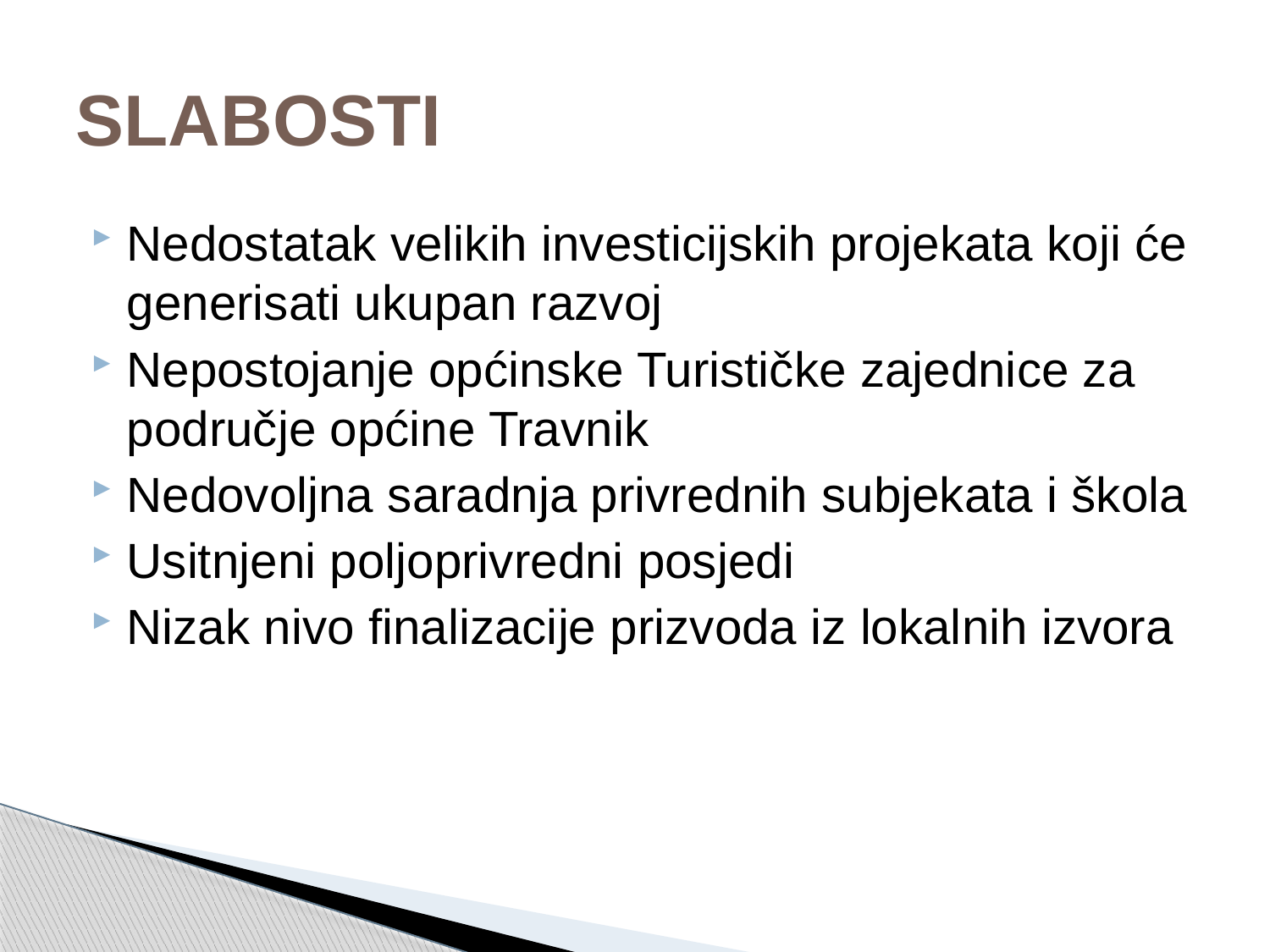

# SLABOSTI
Nedostatak velikih investicijskih projekata koji će generisati ukupan razvoj
Nepostojanje općinske Turističke zajednice za područje općine Travnik
Nedovoljna saradnja privrednih subjekata i škola
Usitnjeni poljoprivredni posjedi
Nizak nivo finalizacije prizvoda iz lokalnih izvora